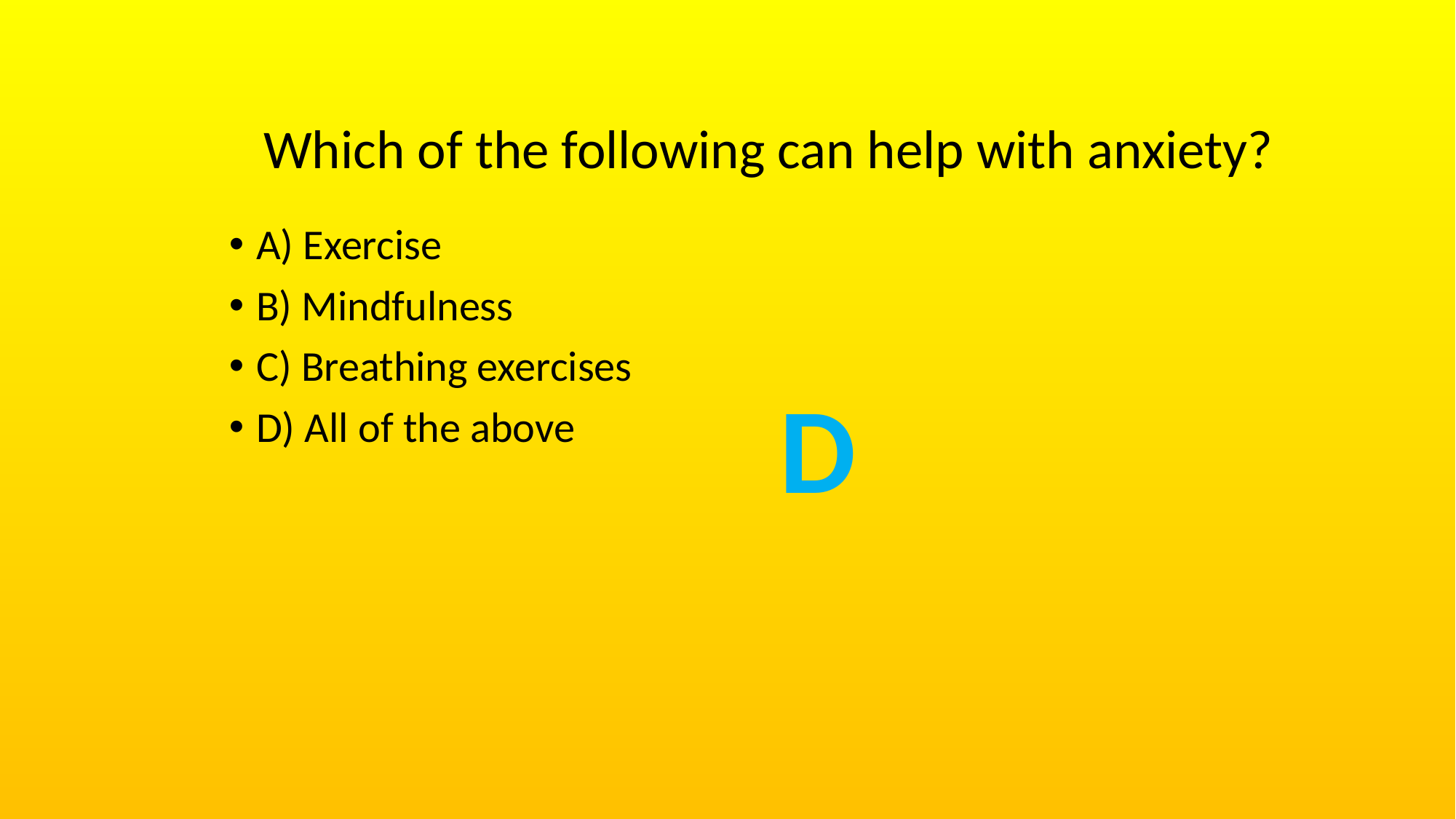

# Which of the following can help with anxiety?
A) Exercise
B) Mindfulness
C) Breathing exercises
D) All of the above
D